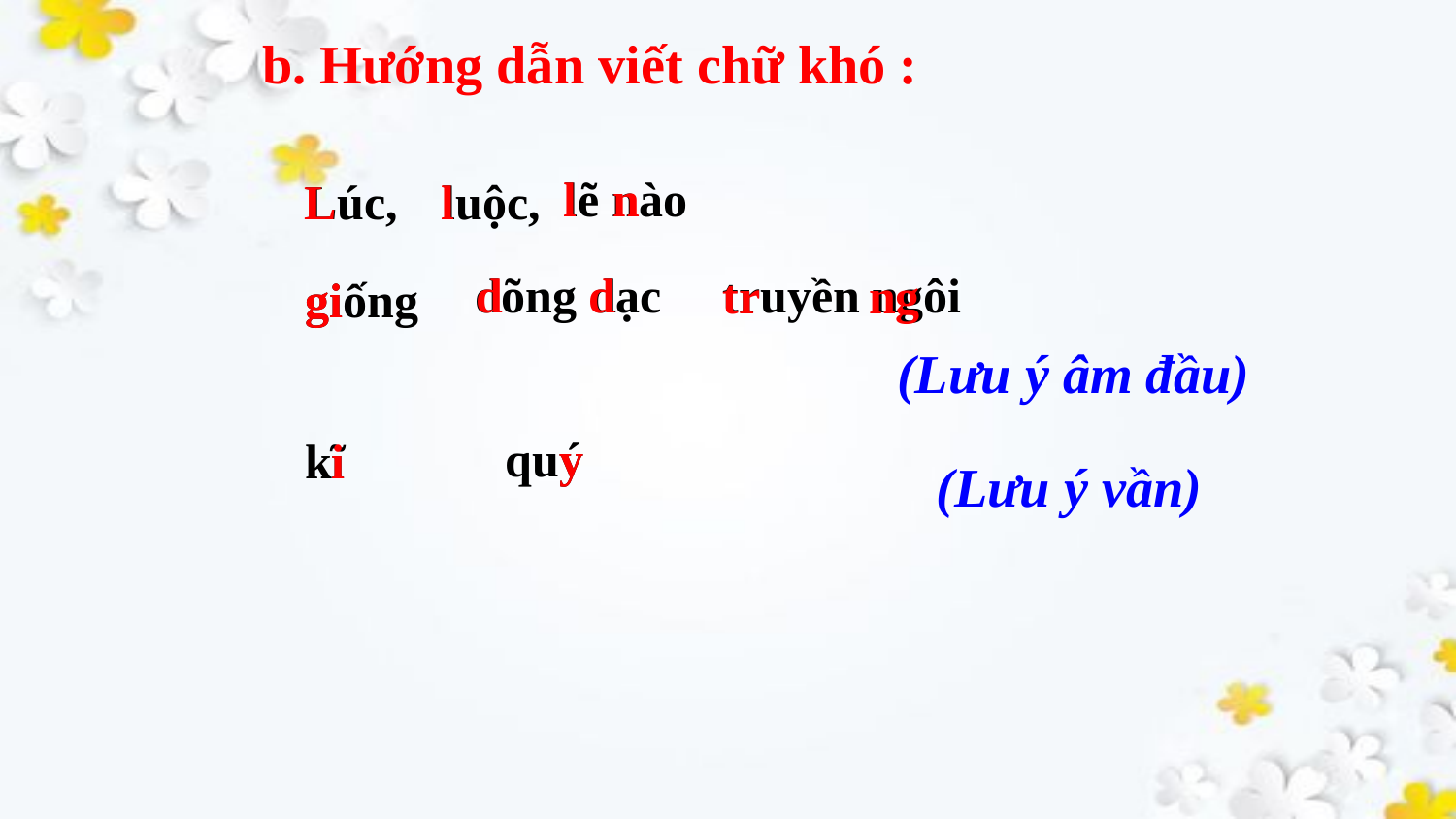

b. Hướng dẫn viết chữ khó :
lẽ nào
l   n
Lúc,
luộc,
L
l
dõng dạc
d       d
truyền ngôi
tr         ng
gi
giống
(Lưu ý âm đầu)
y
quý
kĩ
i
(Lưu ý vần)